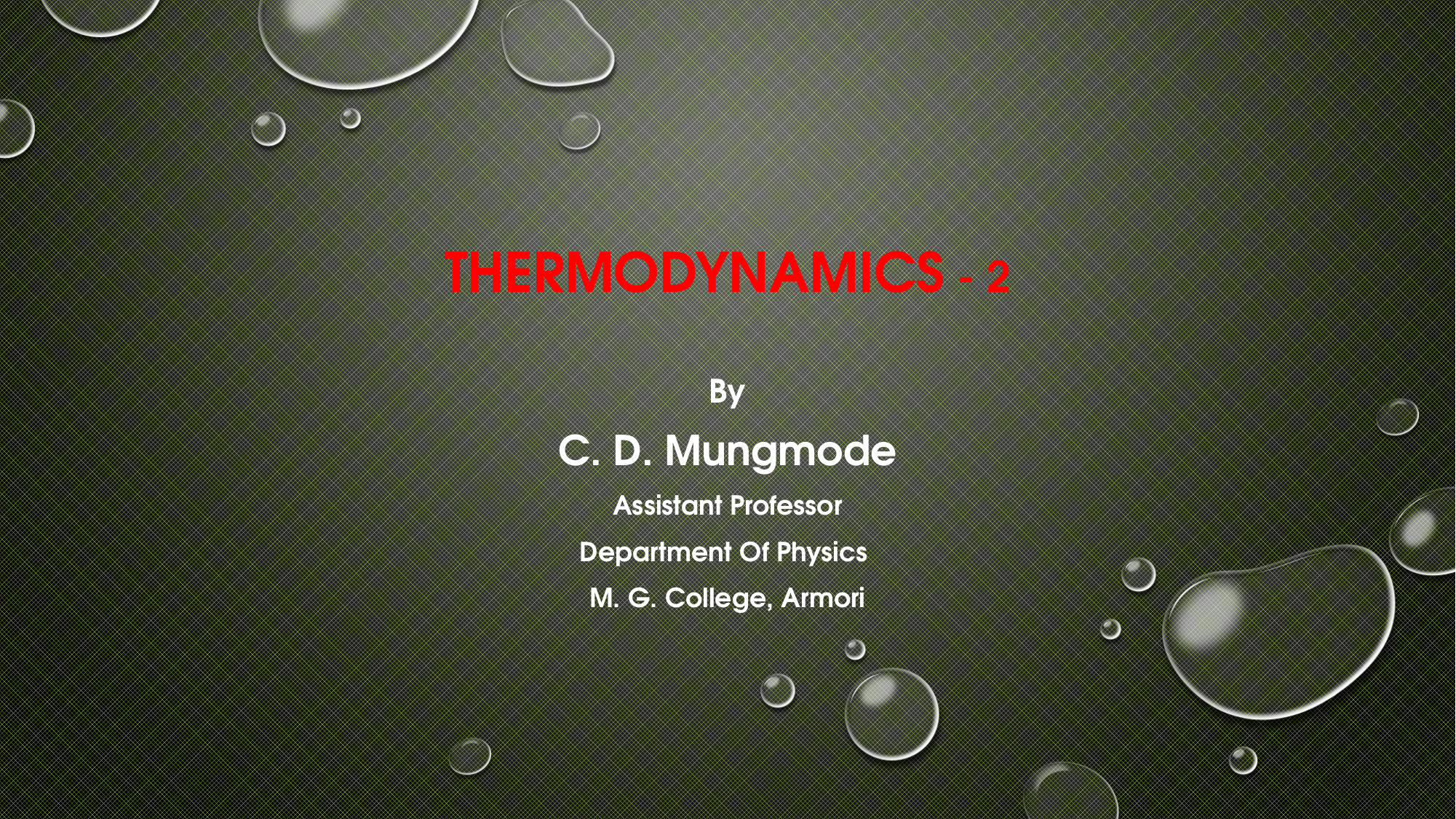

# Thermodynamics - 2
By
C. D. Mungmode
Assistant Professor
Department Of Physics
M. G. College, Armori